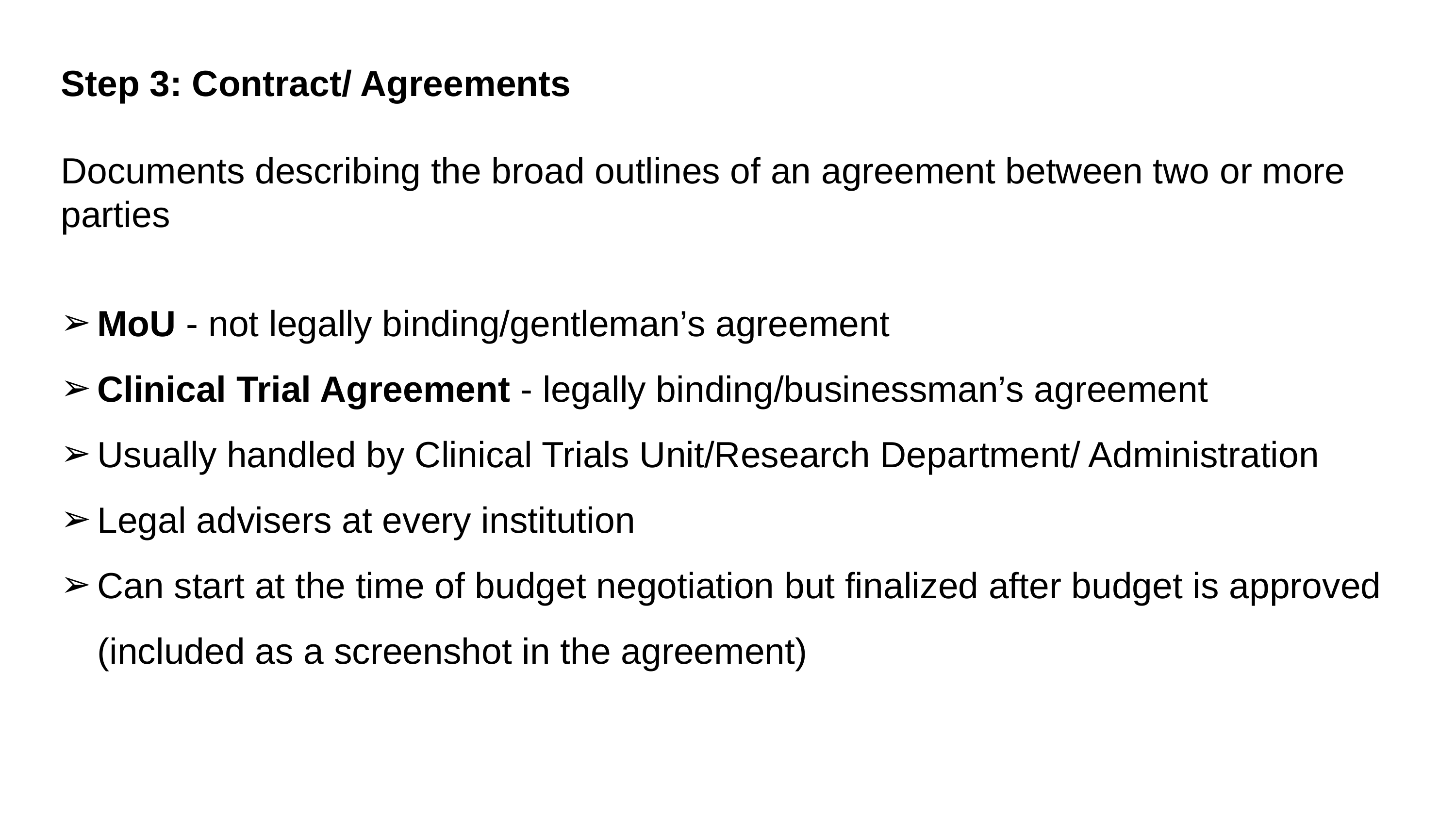

Step 3: Contract/ Agreements

Documents describing the broad outlines of an agreement between two or more parties

MoU - not legally binding/gentleman’s agreement
Clinical Trial Agreement - legally binding/businessman’s agreement
Usually handled by Clinical Trials Unit/Research Department/ Administration
Legal advisers at every institution
Can start at the time of budget negotiation but finalized after budget is approved (included as a screenshot in the agreement)